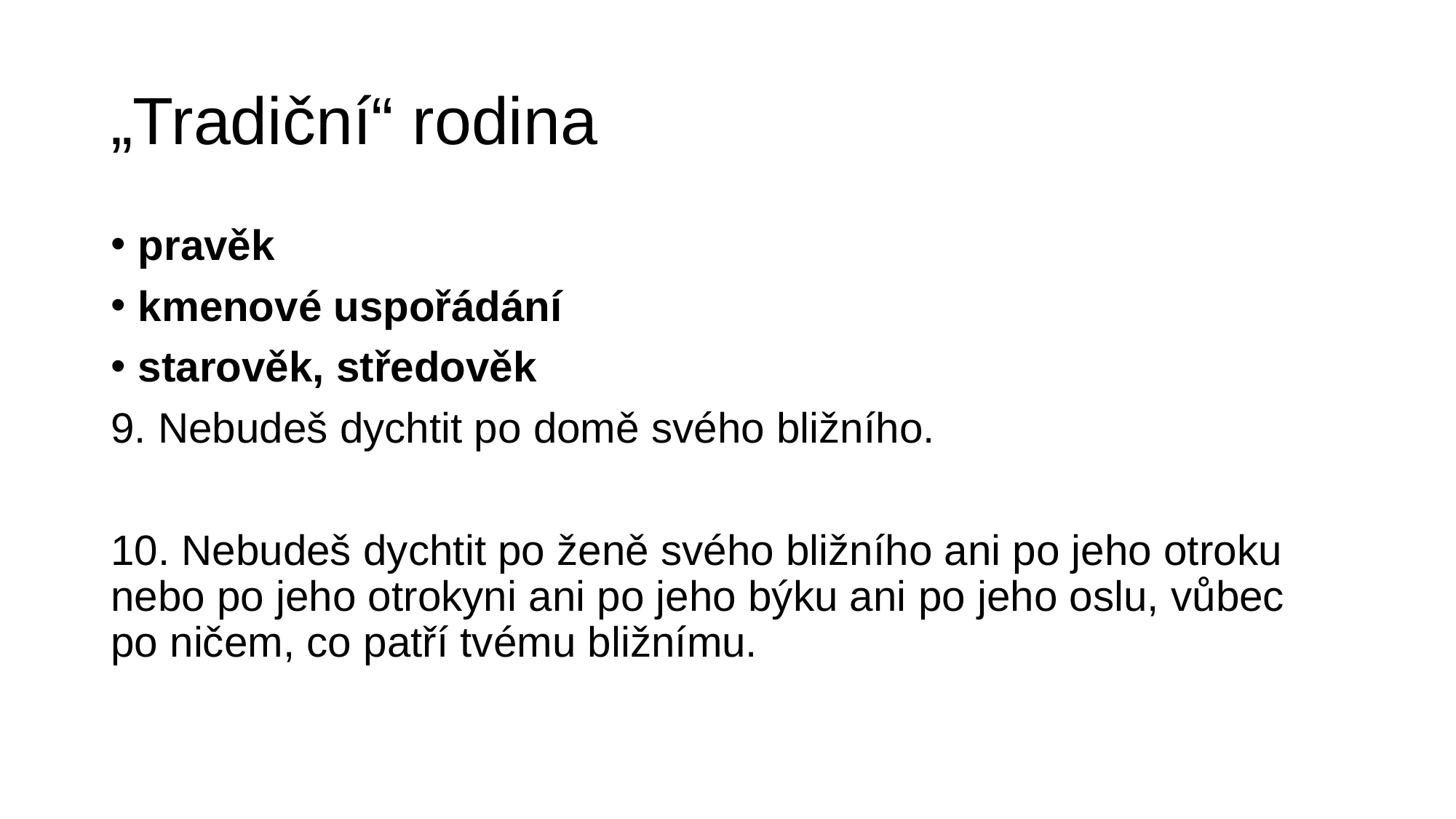

# „Tradiční“ rodina
pravěk
kmenové uspořádání
starověk, středověk
9. Nebudeš dychtit po domě svého bližního.

10. Nebudeš dychtit po ženě svého bližního ani po jeho otroku nebo po jeho otrokyni ani po jeho býku ani po jeho oslu, vůbec po ničem, co patří tvému bližnímu.